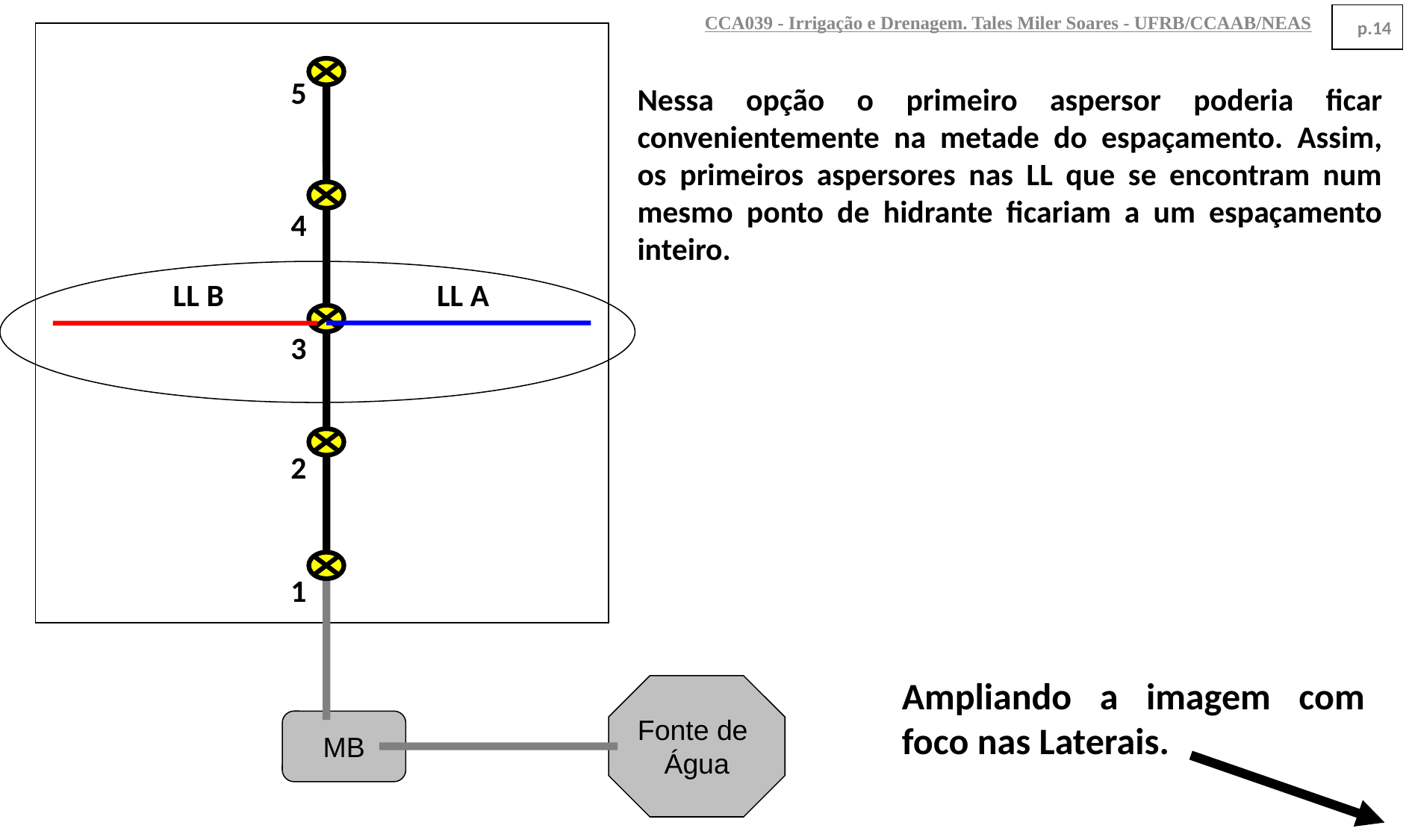

CCA039 - Irrigação e Drenagem. Tales Miler Soares - UFRB/CCAAB/NEAS
p.14

5

Nessa opção o primeiro aspersor poderia ficar convenientemente na metade do espaçamento. Assim, os primeiros aspersores nas LL que se encontram num mesmo ponto de hidrante ficariam a um espaçamento inteiro.

4

LL B
LL A

3

2

1

Ampliando a imagem com foco nas Laterais.
Fonte de
Água
MB